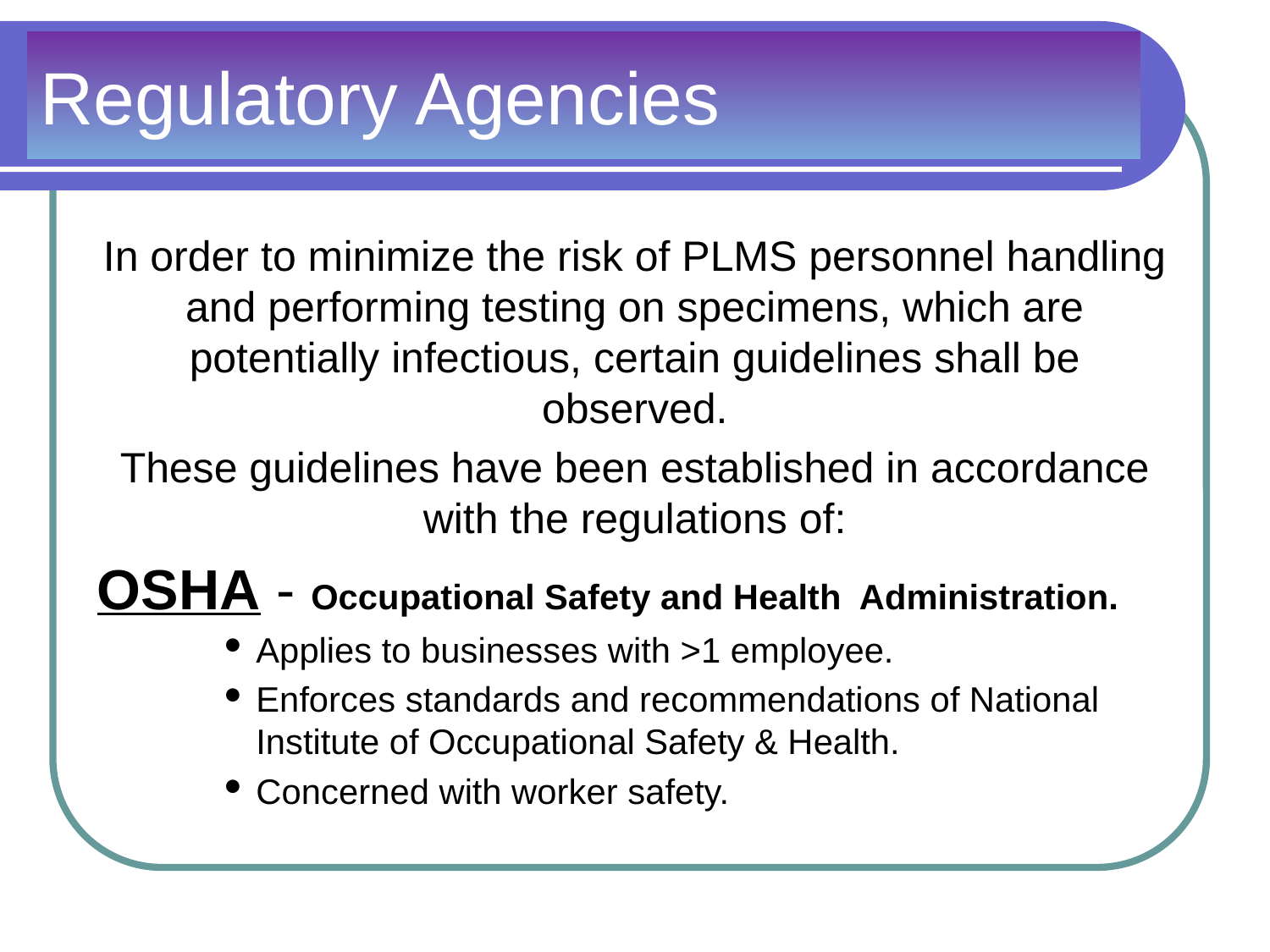

# Regulatory Agencies
In order to minimize the risk of PLMS personnel handling and performing testing on specimens, which are potentially infectious, certain guidelines shall be observed.
These guidelines have been established in accordance with the regulations of:
OSHA - Occupational Safety and Health 	Administration.
Applies to businesses with >1 employee.
Enforces standards and recommendations of National Institute of Occupational Safety & Health.
Concerned with worker safety.